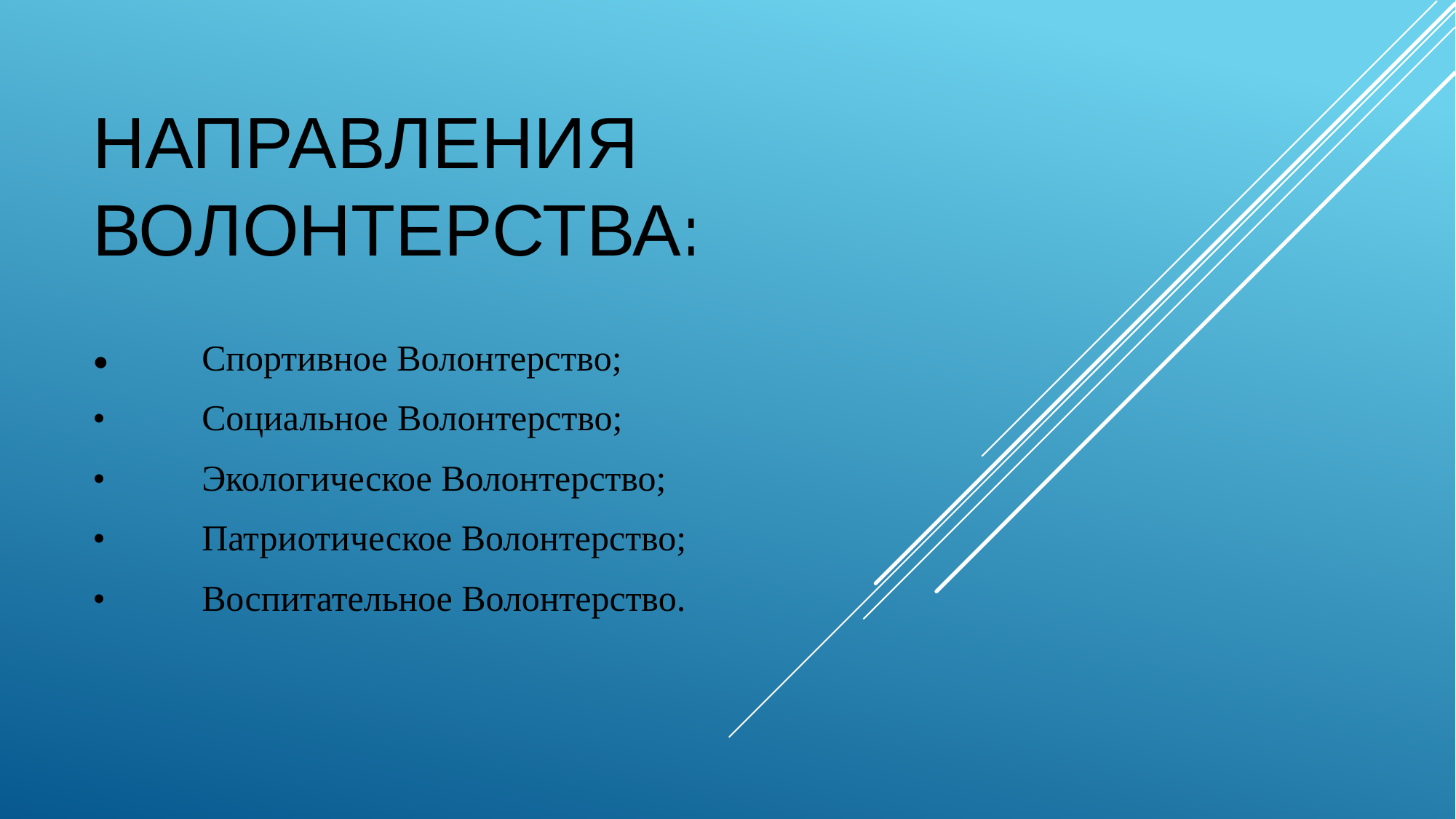

# Направления волонтерства:
•	Спортивное Волонтерство;
•	Социальное Волонтерство;
•	Экологическое Волонтерство;
•	Патриотическое Волонтерство;
•	Воспитательное Волонтерство.